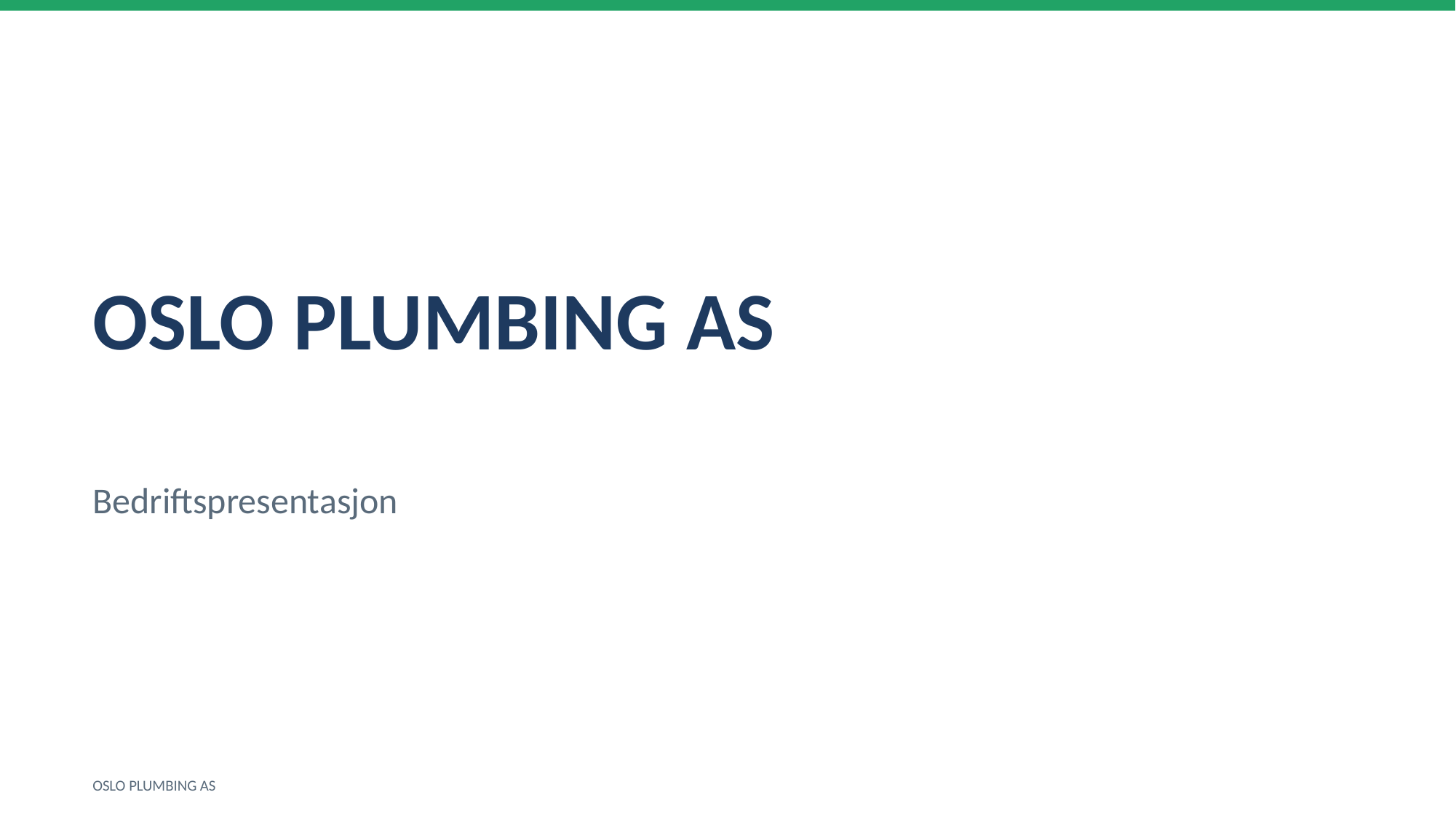

OSLO PLUMBING AS
Bedriftspresentasjon
OSLO PLUMBING AS